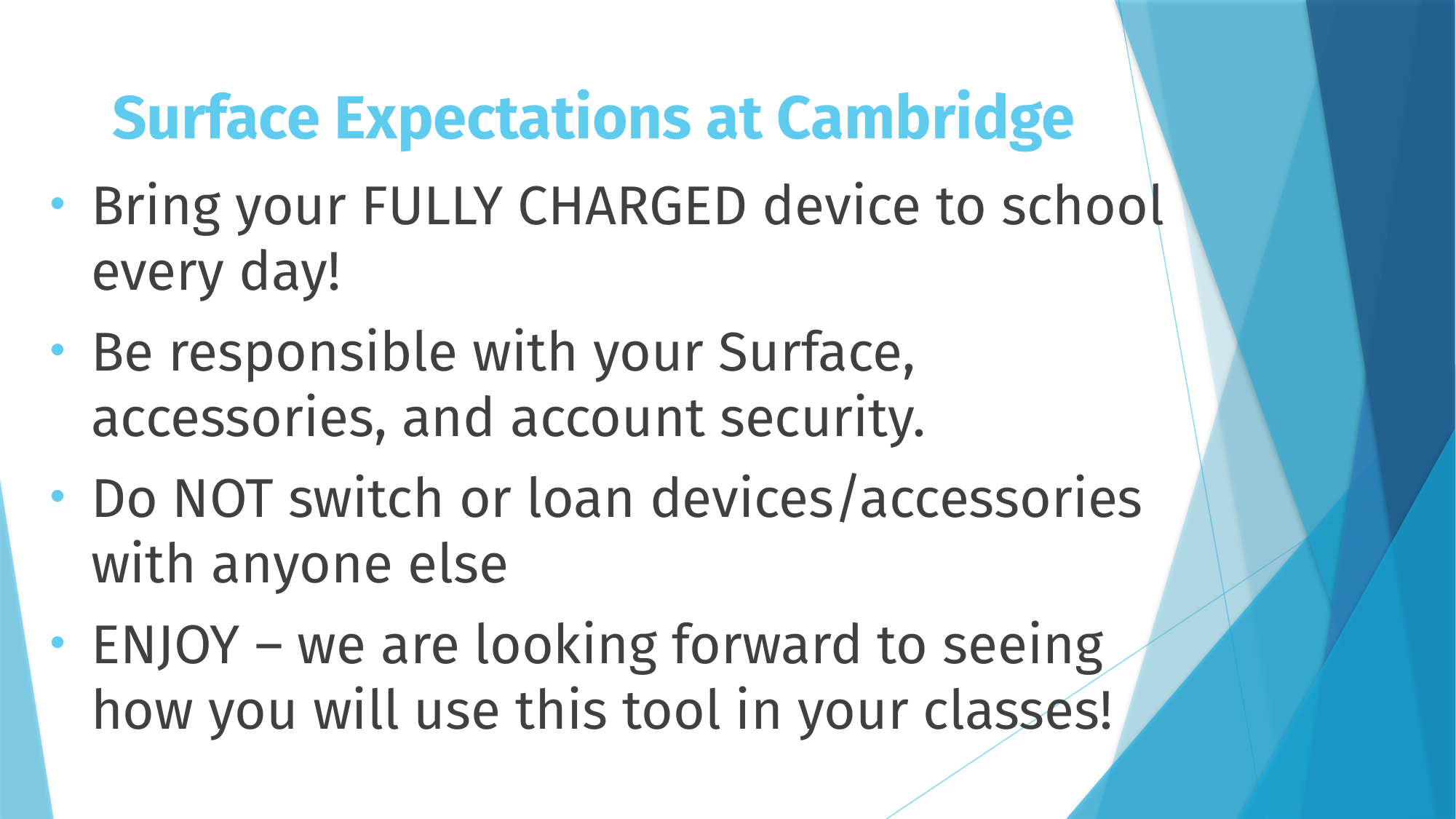

# Surface Expectations at Cambridge
Bring your FULLY CHARGED device to school every day!
Be responsible with your Surface, accessories, and account security.
Do NOT switch or loan devices/accessories with anyone else
ENJOY – we are looking forward to seeing how you will use this tool in your classes!